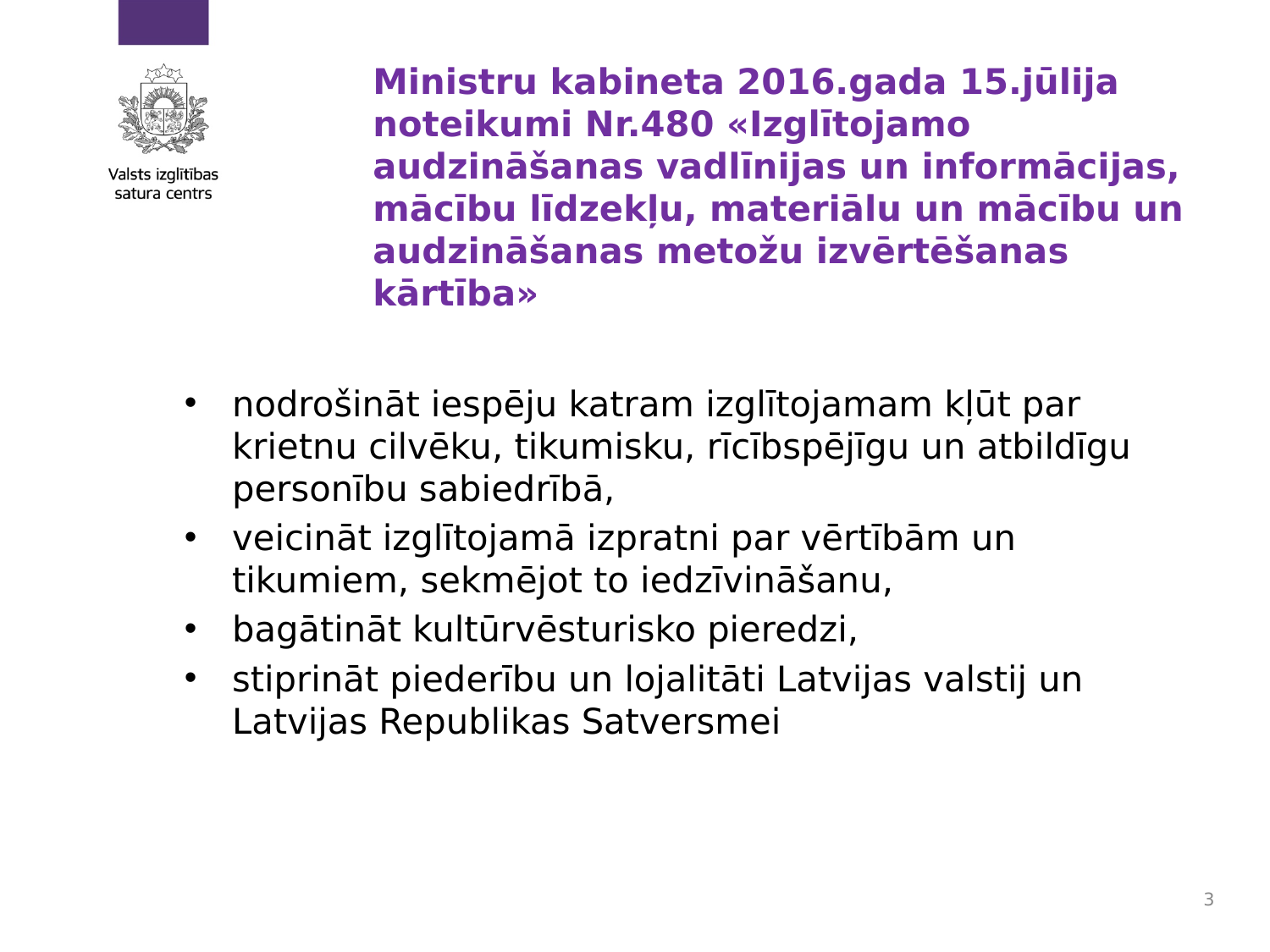

# Ministru kabineta 2016.gada 15.jūlija noteikumi Nr.480 «Izglītojamo audzināšanas vadlīnijas un informācijas, mācību līdzekļu, materiālu un mācību un audzināšanas metožu izvērtēšanas kārtība»
nodrošināt iespēju katram izglītojamam kļūt par krietnu cilvēku, tikumisku, rīcībspējīgu un atbildīgu personību sabiedrībā,
veicināt izglītojamā izpratni par vērtībām un tikumiem, sekmējot to iedzīvināšanu,
bagātināt kultūrvēsturisko pieredzi,
stiprināt piederību un lojalitāti Latvijas valstij un Latvijas Republikas Satversmei

3